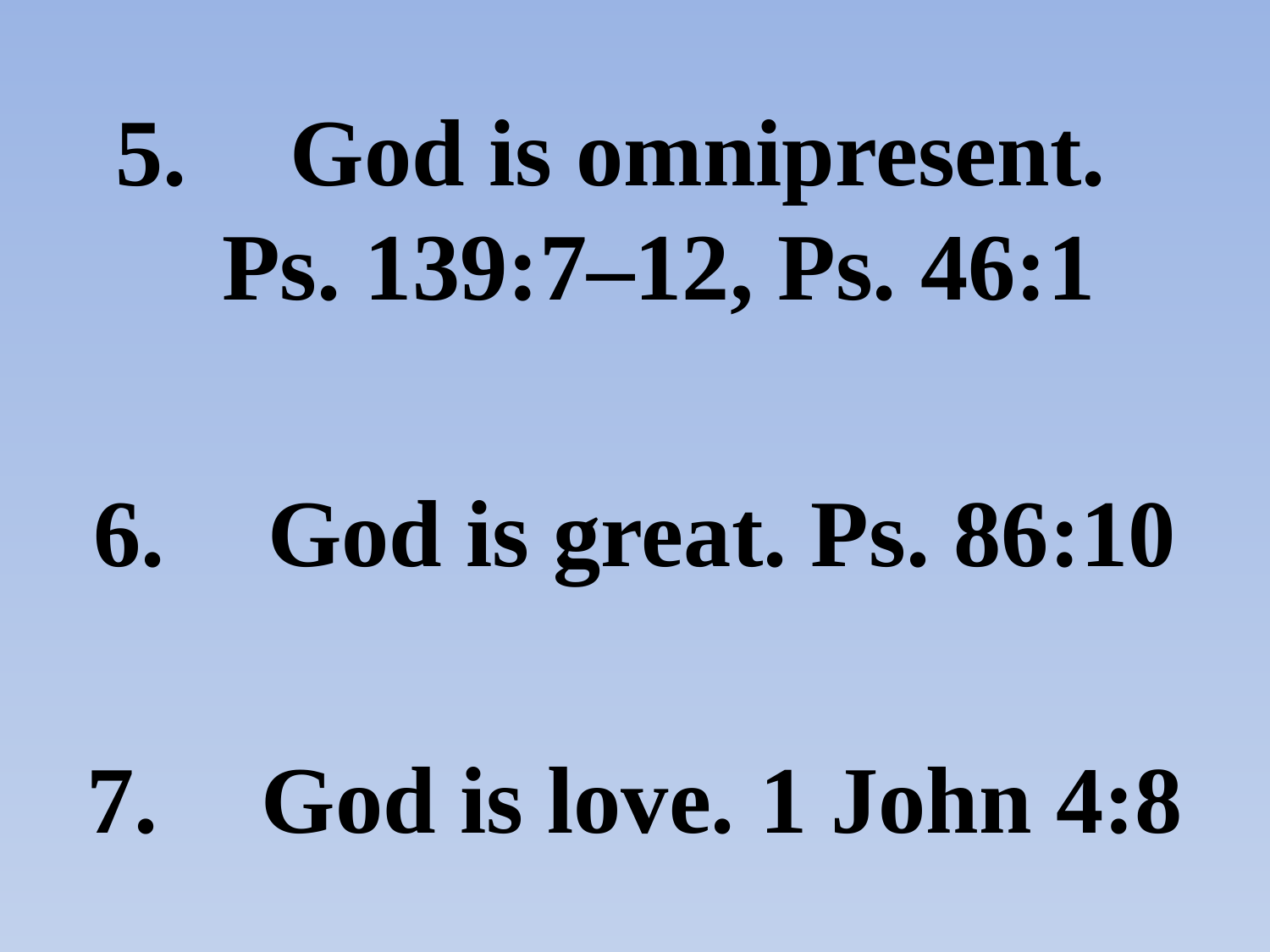

#
5.	God is omnipresent.   Ps. 139:7–12, Ps. 46:1

6.	God is great. Ps. 86:10

7.	God is love. 1 John 4:8